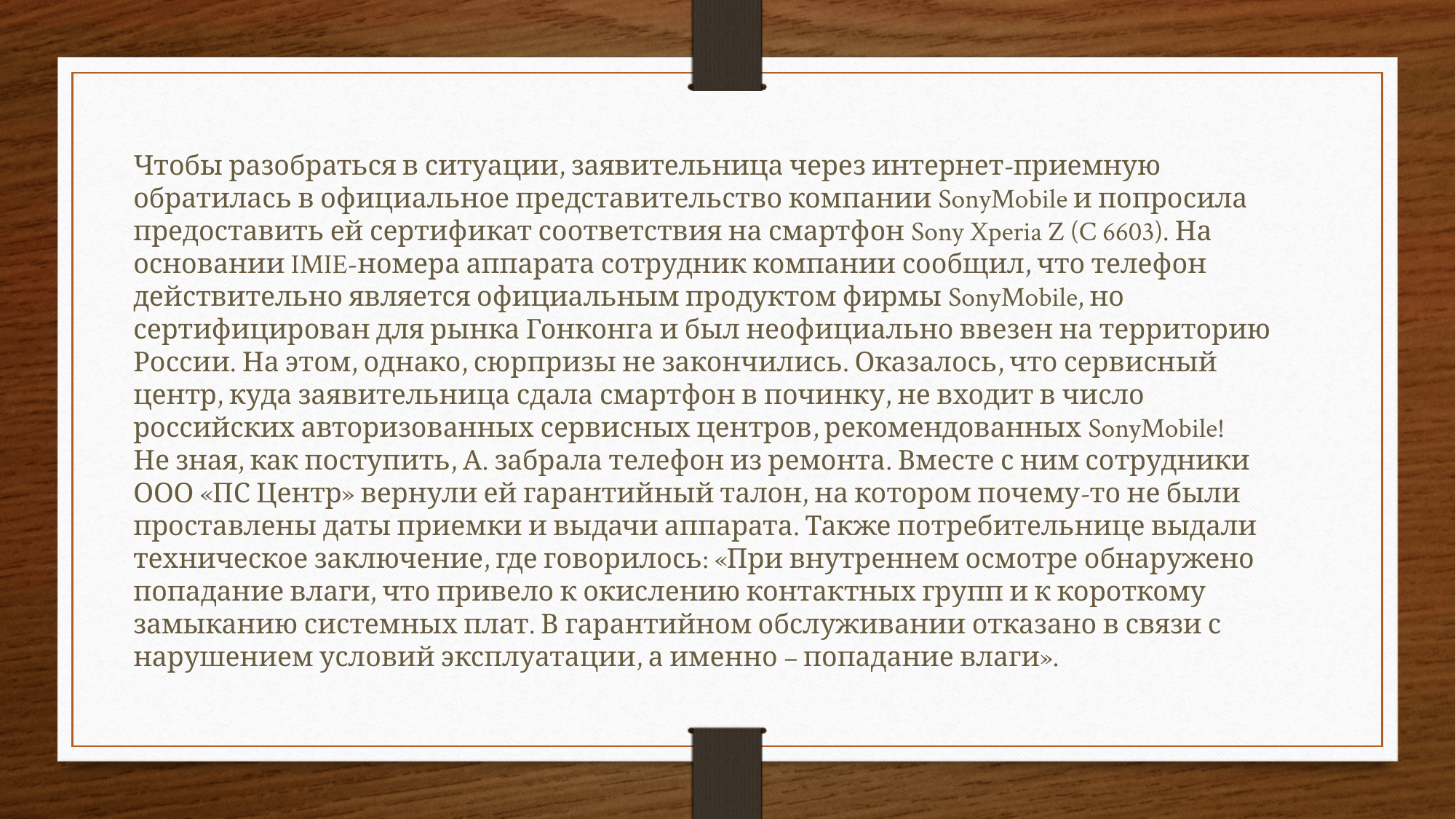

Чтобы разобраться в ситуации, заявительница через интернет-приемную обратилась в официальное представительство компании SonyMobile и попросила предоставить ей сертификат соответствия на смартфон Sony Xperia Z (C 6603). На основании IMIE-номера аппарата сотрудник компании сообщил, что телефон действительно является официальным продуктом фирмы SonyMobile, но сертифицирован для рынка Гонконга и был неофициально ввезен на территорию России. На этом, однако, сюрпризы не закончились. Оказалось, что сервисный центр, куда заявительница сдала смартфон в починку, не входит в число российских авторизованных сервисных центров, рекомендованных SonyMobile!
Не зная, как поступить, А. забрала телефон из ремонта. Вместе с ним сотрудники ООО «ПС Центр» вернули ей гарантийный талон, на котором почему-то не были проставлены даты приемки и выдачи аппарата. Также потребительнице выдали техническое заключение, где говорилось: «При внутреннем осмотре обнаружено попадание влаги, что привело к окислению контактных групп и к короткому замыканию системных плат. В гарантийном обслуживании отказано в связи с нарушением условий эксплуатации, а именно – попадание влаги».